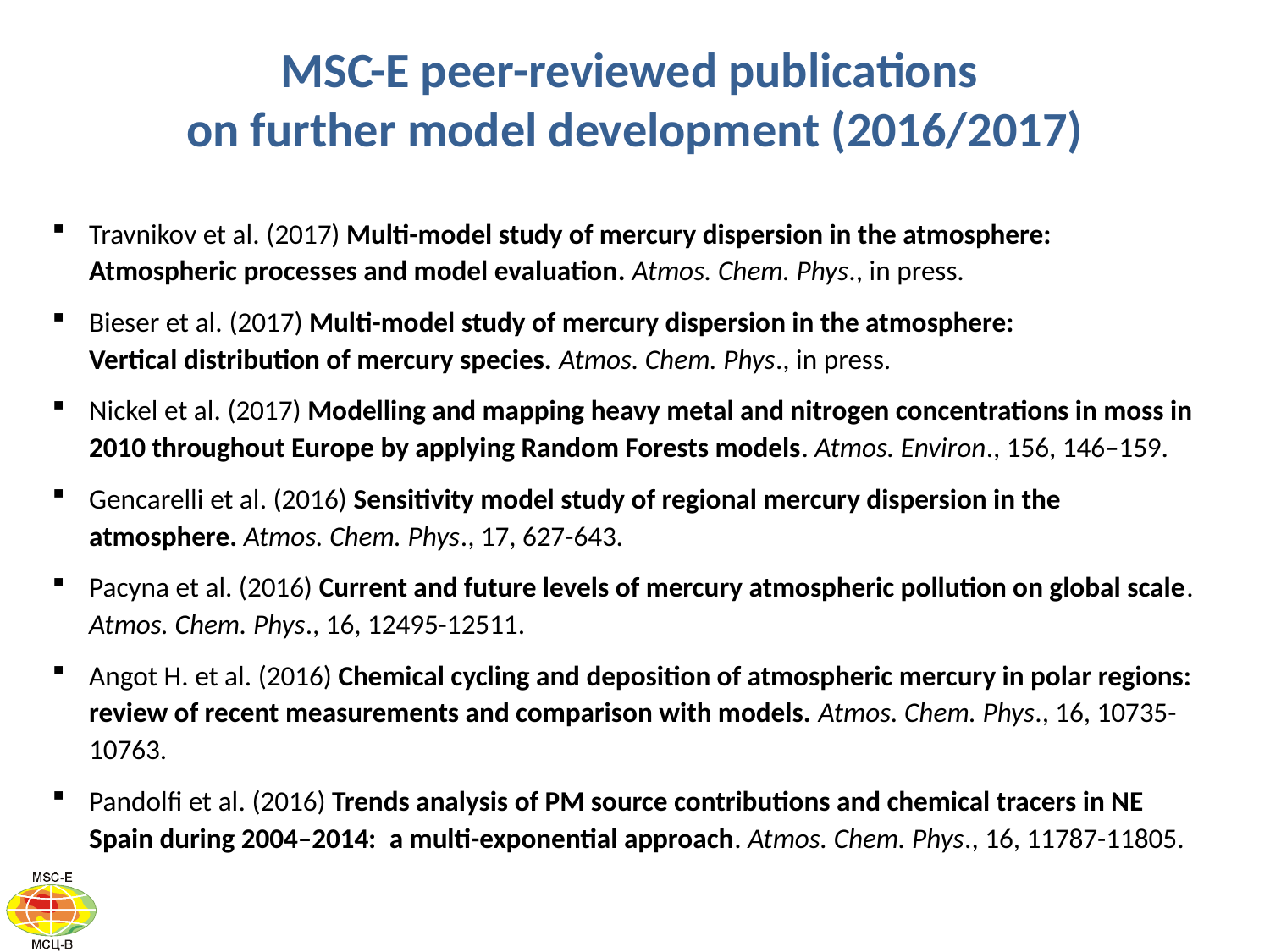

MSC-E peer-reviewed publications
on further model development (2016/2017)
Travnikov et al. (2017) Multi-model study of mercury dispersion in the atmosphere:
Atmospheric processes and model evaluation. Atmos. Chem. Phys., in press.
Bieser et al. (2017) Multi-model study of mercury dispersion in the atmosphere:
Vertical distribution of mercury species. Atmos. Chem. Phys., in press.
Nickel et al. (2017) Modelling and mapping heavy metal and nitrogen concentrations in moss in 2010 throughout Europe by applying Random Forests models. Atmos. Environ., 156, 146–159.
Gencarelli et al. (2016) Sensitivity model study of regional mercury dispersion in the atmosphere. Atmos. Chem. Phys., 17, 627-643.
Pacyna et al. (2016) Current and future levels of mercury atmospheric pollution on global scale. Atmos. Chem. Phys., 16, 12495-12511.
Angot H. et al. (2016) Chemical cycling and deposition of atmospheric mercury in polar regions: review of recent measurements and comparison with models. Atmos. Chem. Phys., 16, 10735-10763.
Pandolfi et al. (2016) Trends analysis of PM source contributions and chemical tracers in NE Spain during 2004–2014:  a multi-exponential approach. Atmos. Chem. Phys., 16, 11787-11805.